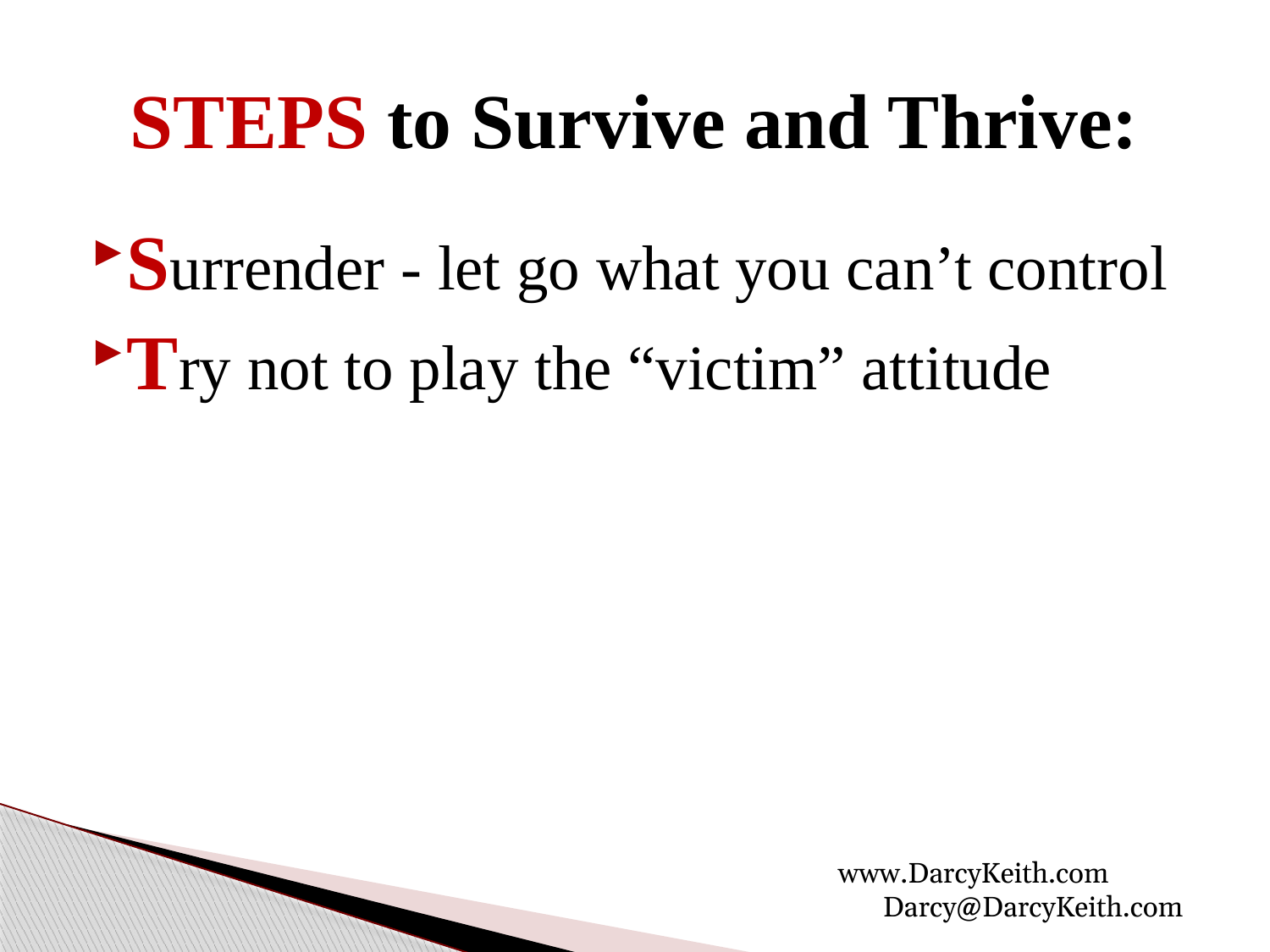

# STEPS to Survive and Thrive:
Surrender - let go what you can’t control
Try not to play the “victim” attitude

www.DarcyKeith.com            Darcy@DarcyKeith.com